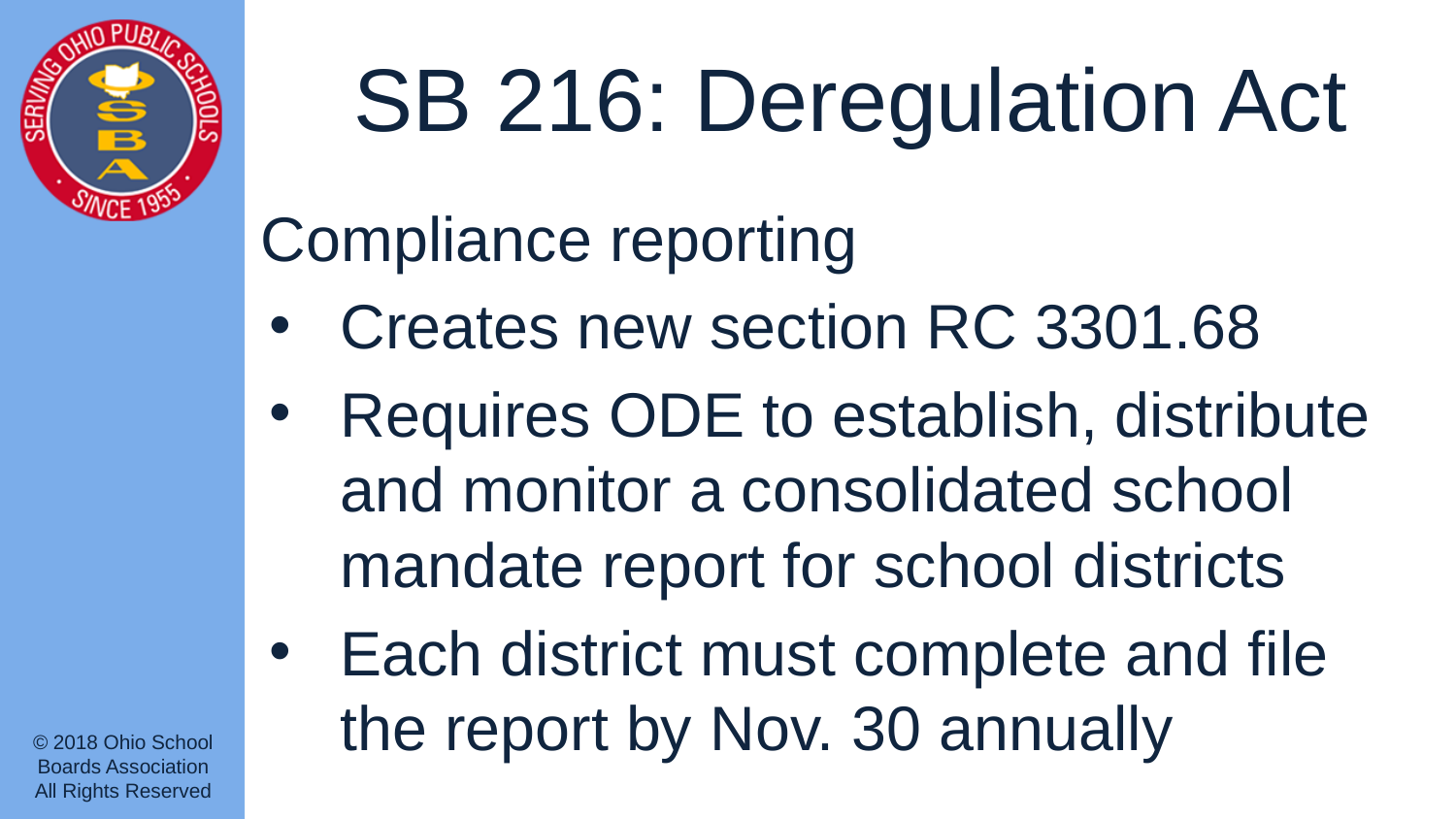

# SB 216: Deregulation Act
Compliance reporting
Creates new section RC 3301.68
Requires ODE to establish, distribute and monitor a consolidated school mandate report for school districts
Each district must complete and file the report by Nov. 30 annually